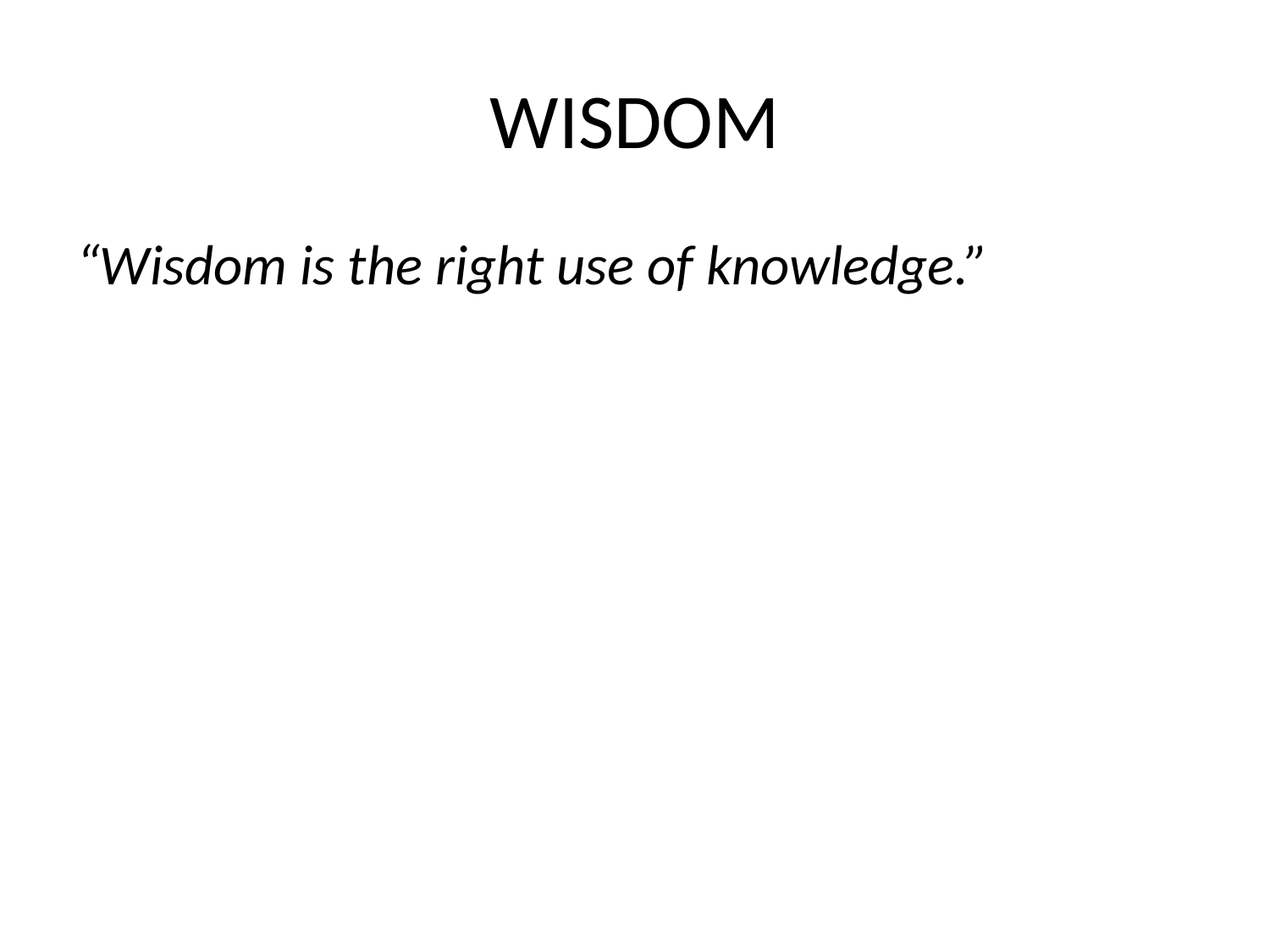

# WISDOM
“Wisdom is the right use of knowledge.”